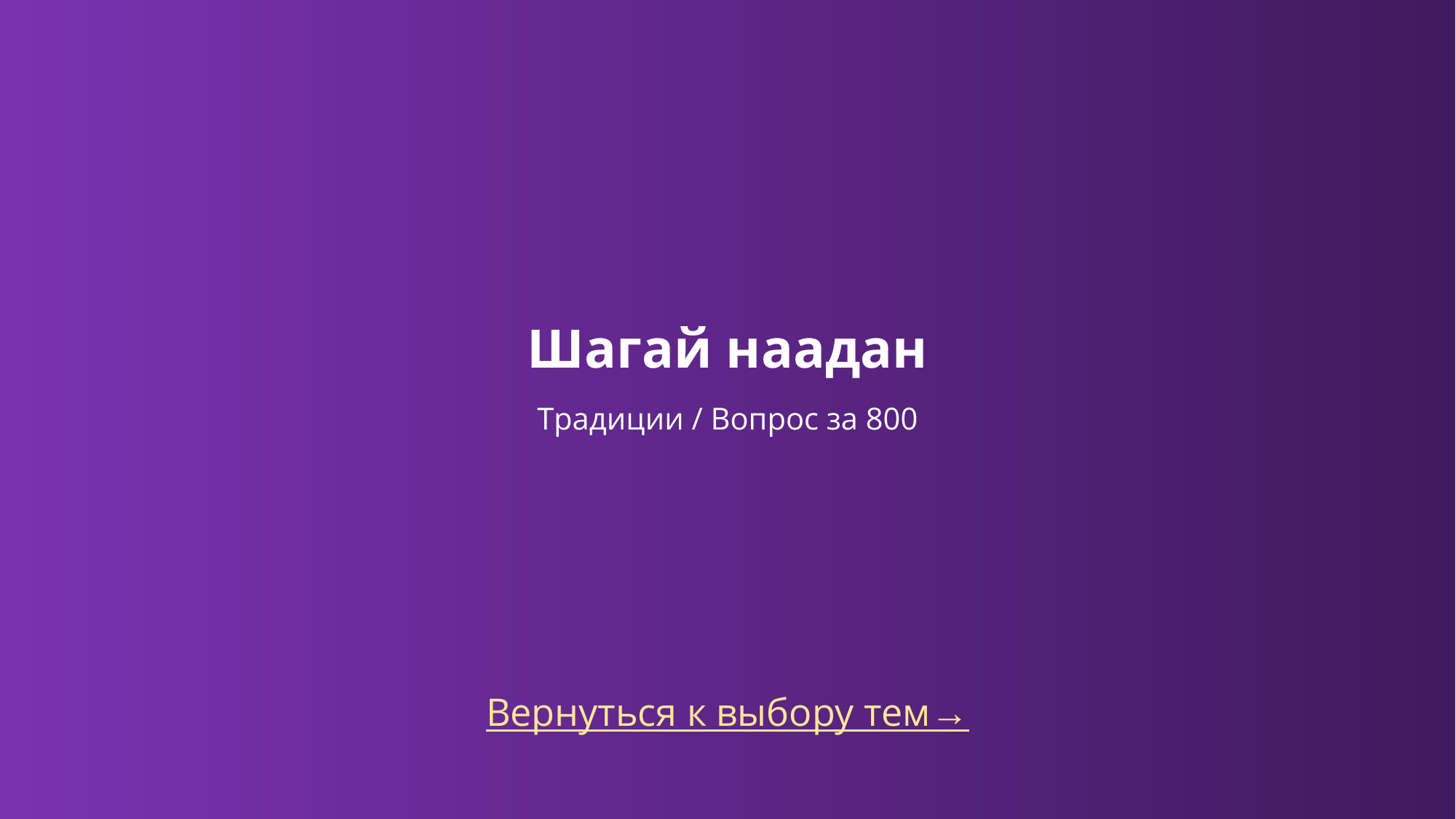

# Шагай наадан Традиции / Вопрос за 800
Вернуться к выбору тем→